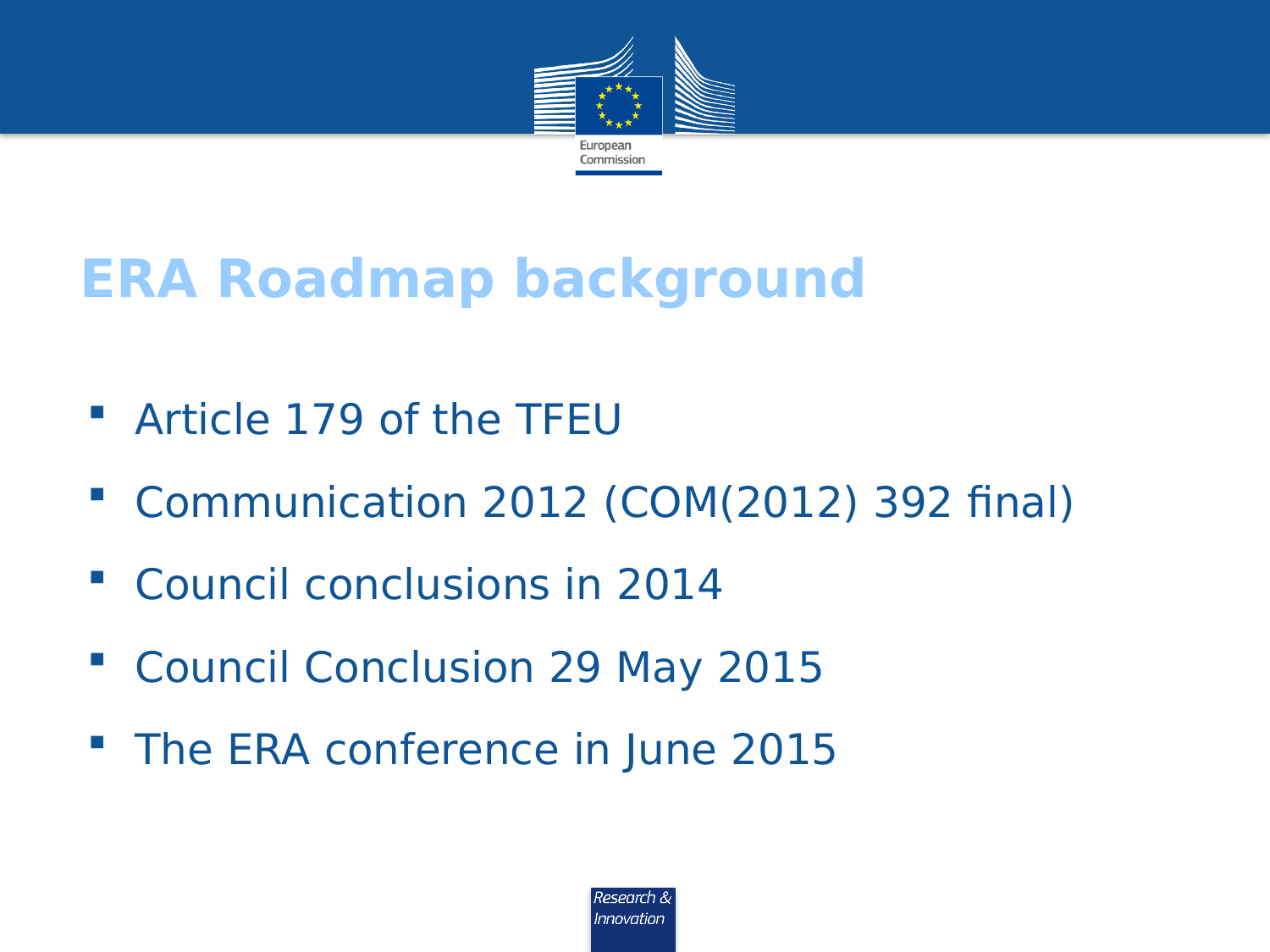

ERA Roadmap background
Article 179 of the TFEU
Communication 2012 (COM(2012) 392 final)
Council conclusions in 2014
Council Conclusion 29 May 2015
The ERA conference in June 2015